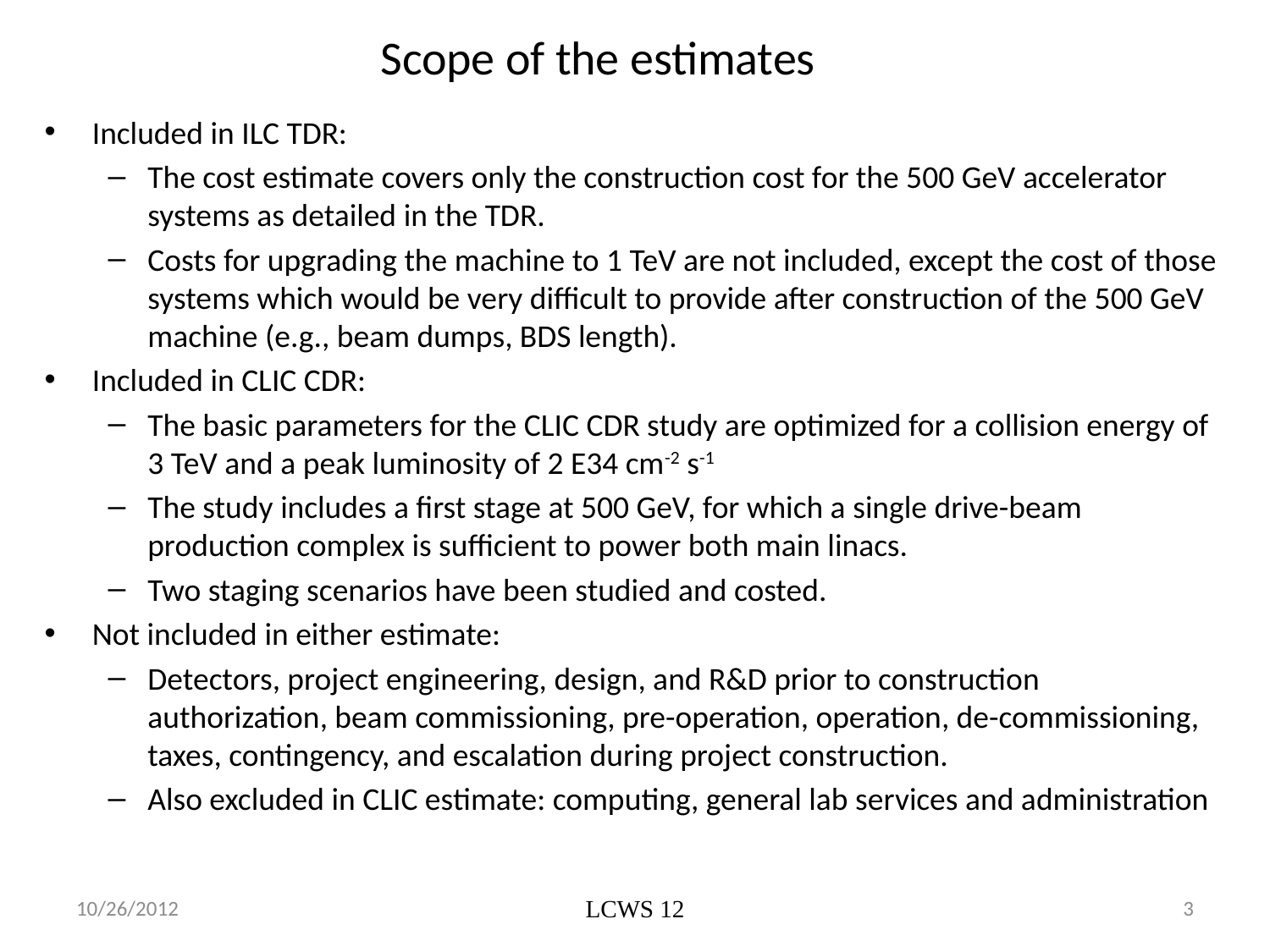

# Scope of the estimates
Included in ILC TDR:
The cost estimate covers only the construction cost for the 500 GeV accelerator systems as detailed in the TDR.
Costs for upgrading the machine to 1 TeV are not included, except the cost of those systems which would be very difficult to provide after construction of the 500 GeV machine (e.g., beam dumps, BDS length).
Included in CLIC CDR:
The basic parameters for the CLIC CDR study are optimized for a collision energy of 3 TeV and a peak luminosity of 2 E34 cm-2 s-1
The study includes a first stage at 500 GeV, for which a single drive-beam production complex is sufficient to power both main linacs.
Two staging scenarios have been studied and costed.
Not included in either estimate:
Detectors, project engineering, design, and R&D prior to construction authorization, beam commissioning, pre-operation, operation, de-commissioning, taxes, contingency, and escalation during project construction.
Also excluded in CLIC estimate: computing, general lab services and administration
10/26/2012
LCWS 12
3